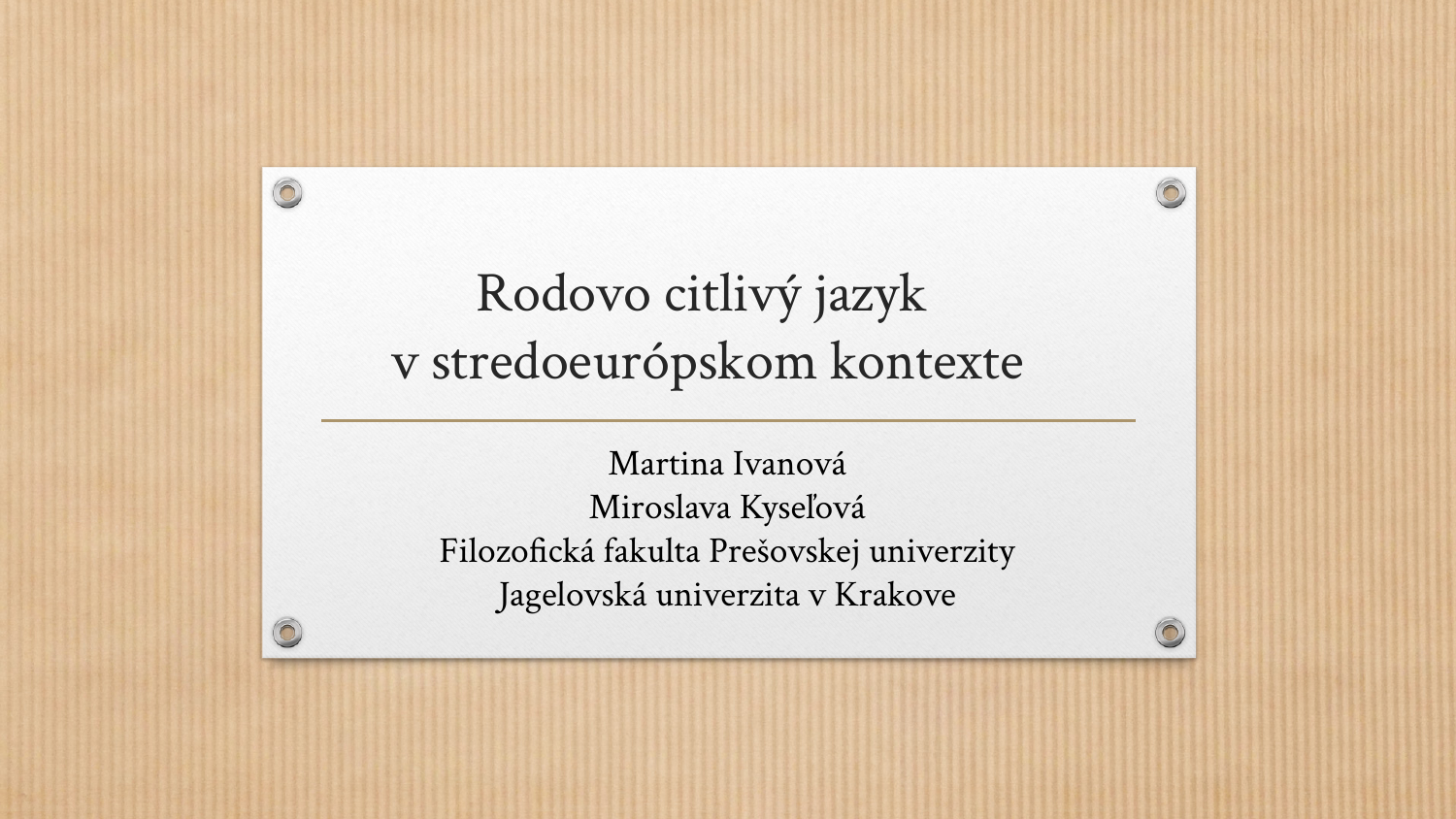

# Rodovo citlivý jazyk v stredoeurópskom kontexte

Martina Ivanová
Miroslava Kyseľová
Filozofická fakulta Prešovskej univerzity
Jagelovská univerzita v Krakove